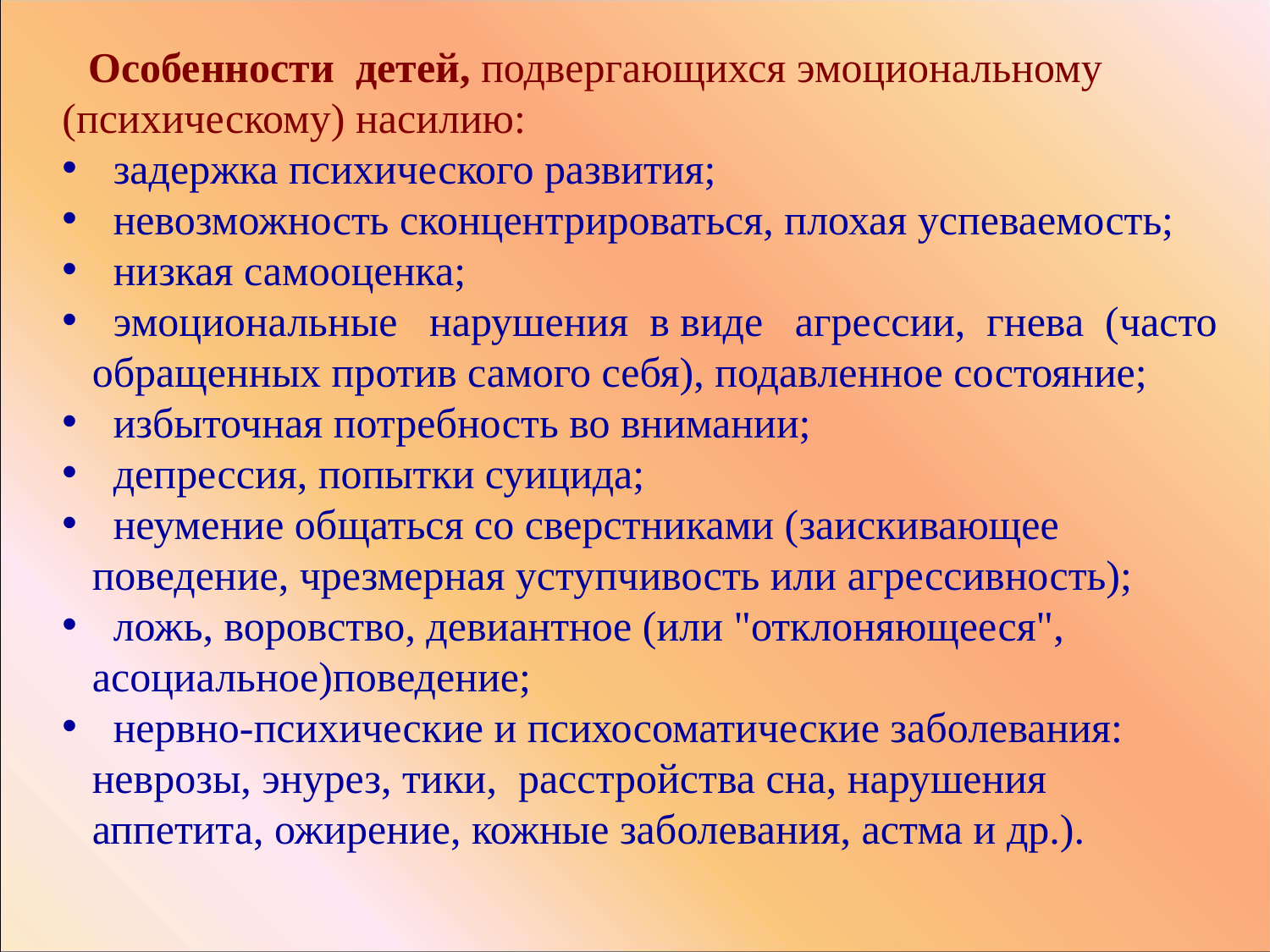

Особенности  детей, подвергающихся эмоциональному (психическому) насилию:
  задержка психического развития;
  невозможность сконцентрироваться, плохая успеваемость;
  низкая самооценка;
  эмоциональные   нарушения  в виде   агрессии,  гнева  (часто обращенных против самого себя), подавленное состояние;
  избыточная потребность во внимании;
  депрессия, попытки суицида;
  неумение общаться со сверстниками (заискивающее поведение, чрезмерная уступчивость или агрессивность);
  ложь, воровство, девиантное (или "отклоняющееся", асоциальное)поведение;
  нервно-психические и психосоматические заболевания: неврозы, энурез, тики,  расстройства сна, нарушения аппетита, ожирение, кожные заболевания, астма и др.).